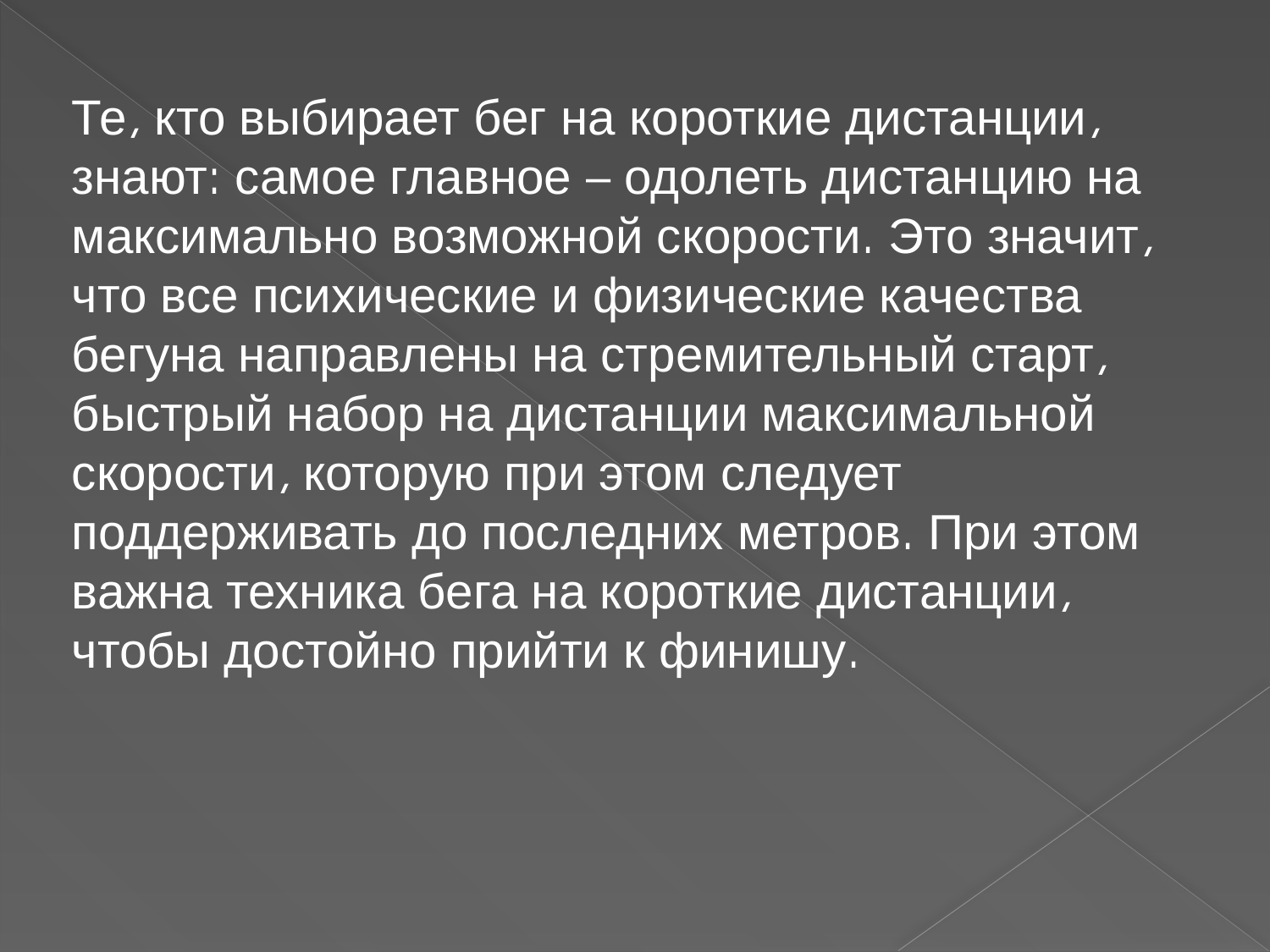

Те, кто выбирает бег на короткие дистанции, знают: самое главное – одолеть дистанцию на максимально возможной скорости. Это значит, что все психические и физические качества бегуна направлены на стремительный старт, быстрый набор на дистанции максимальной скорости, которую при этом следует поддерживать до последних метров. При этом важна техника бега на короткие дистанции, чтобы достойно прийти к финишу.